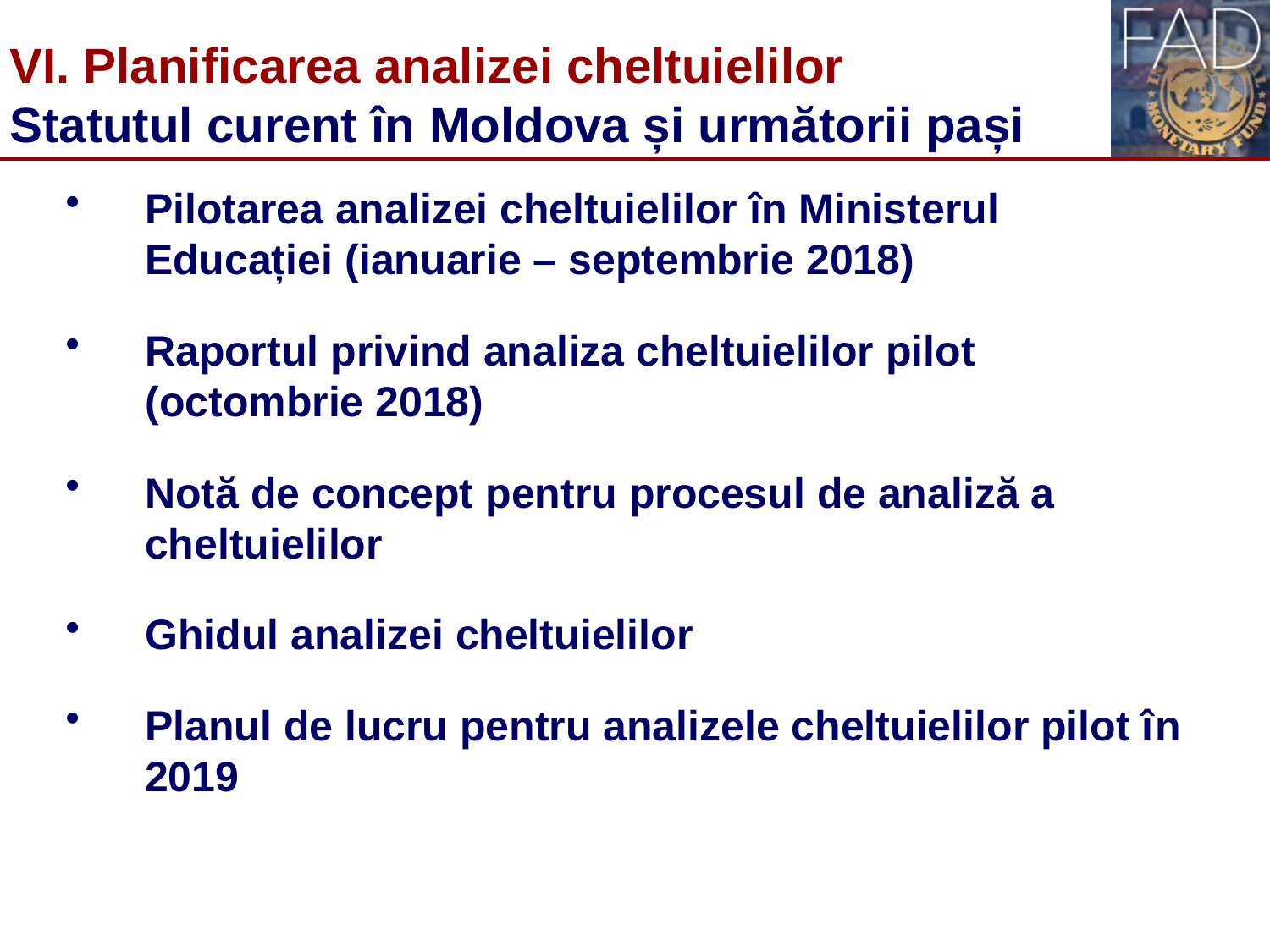

# VI. Planificarea analizei cheltuielilor Statutul curent în Moldova și următorii pași
Pilotarea analizei cheltuielilor în Ministerul Educației (ianuarie – septembrie 2018)
Raportul privind analiza cheltuielilor pilot (octombrie 2018)
Notă de concept pentru procesul de analiză a cheltuielilor
Ghidul analizei cheltuielilor
Planul de lucru pentru analizele cheltuielilor pilot în 2019
23